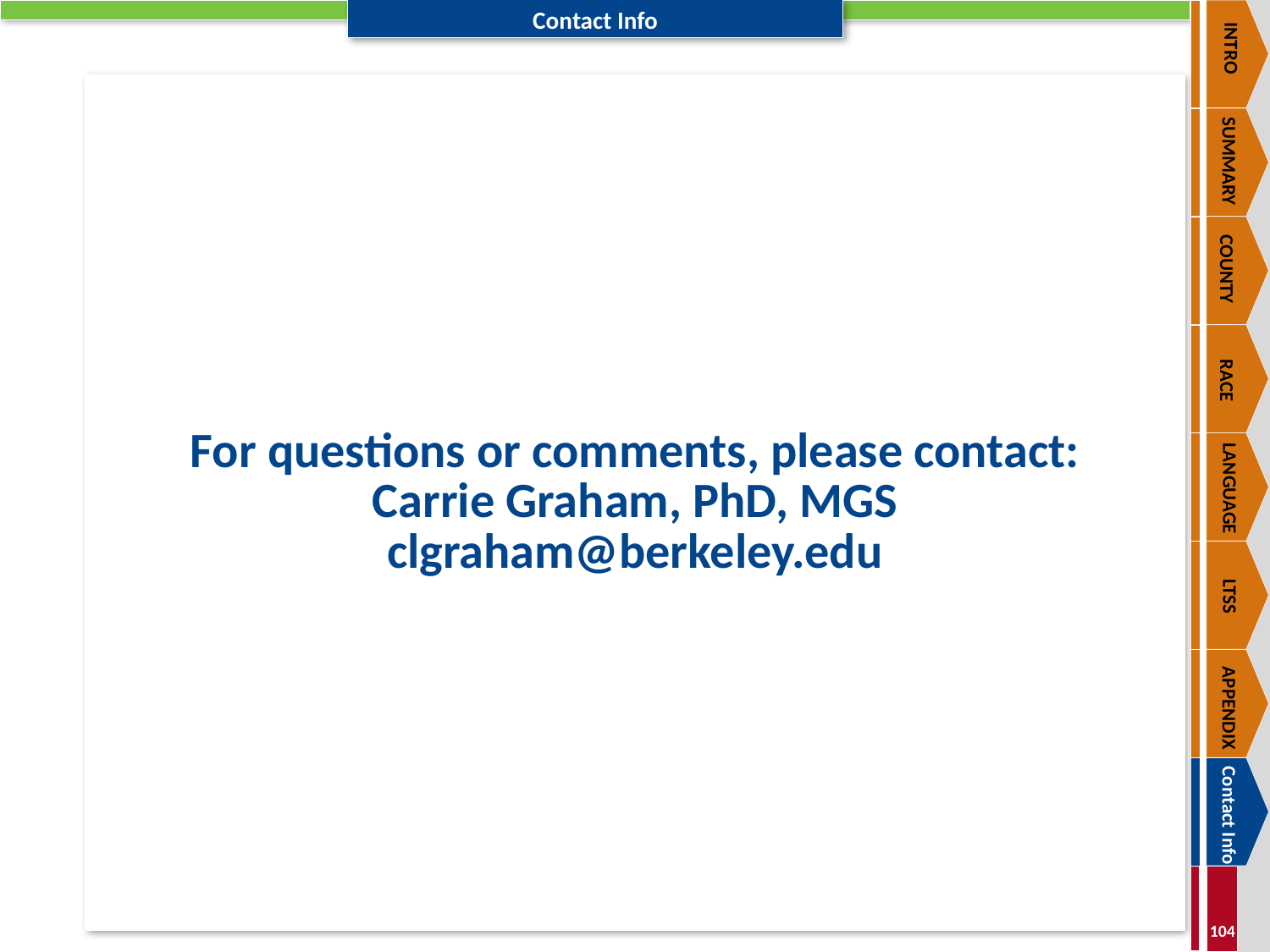

INTRO
SUMMARY
COUNTY
RACE
LANGUAGE
LTSS
APPENDIX
Contact Info
# For questions or comments, please contact: Carrie Graham, PhD, MGS clgraham@berkeley.edu